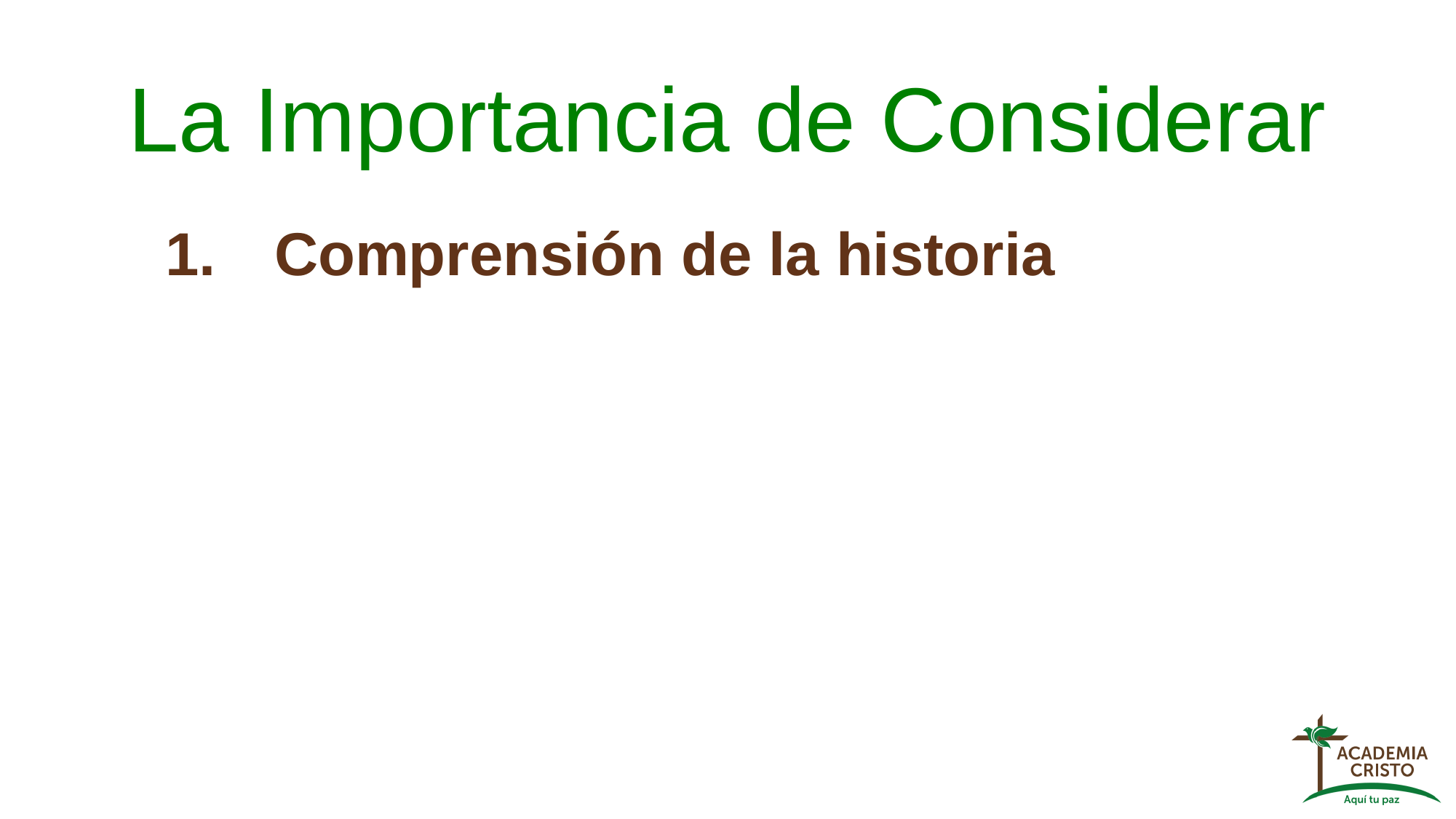

# La Importancia de Considerar
Comprensión de la historia